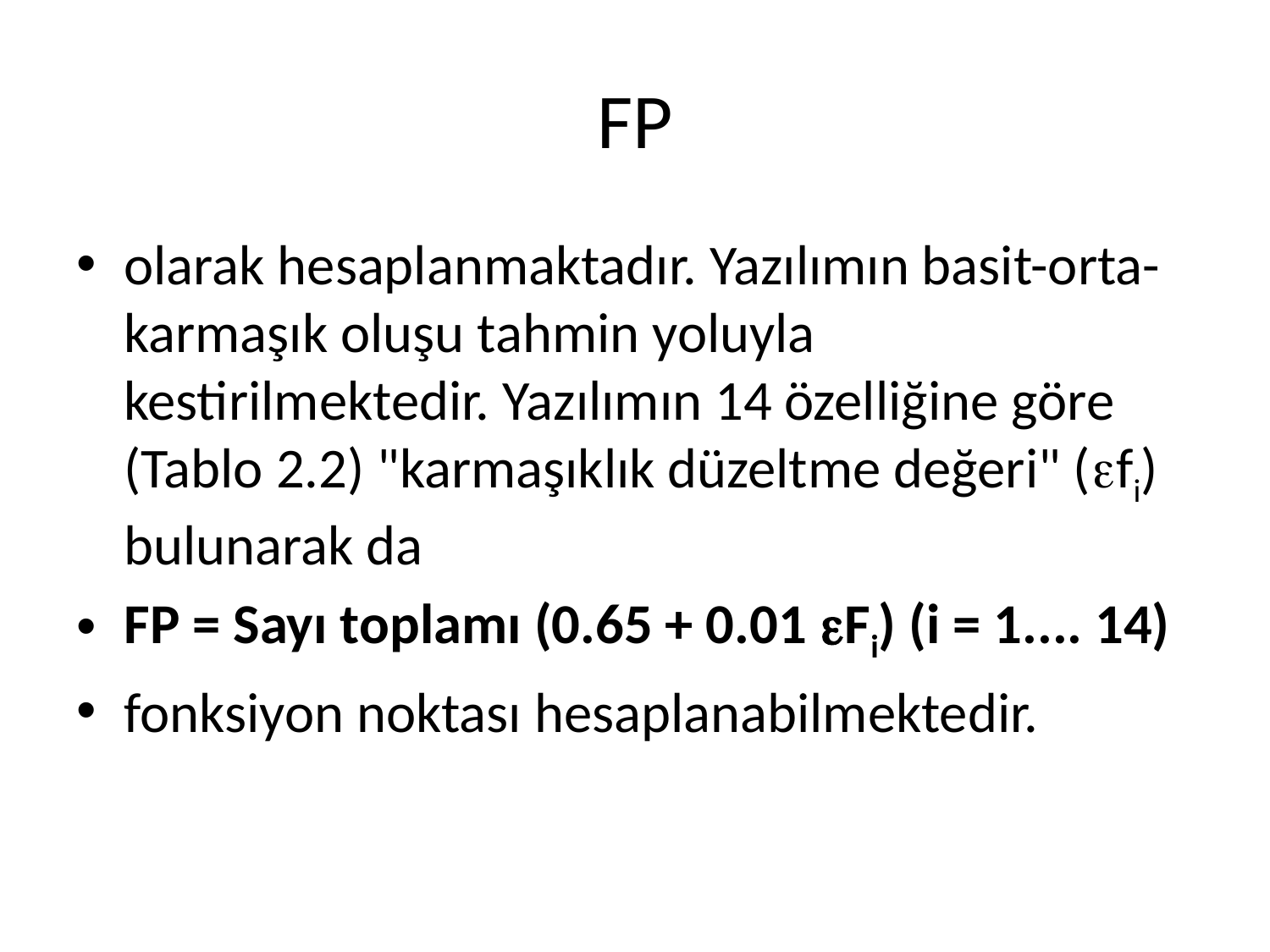

# FP
olarak hesaplanmaktadır. Yazılımın basit-orta-karmaşık oluşu tahmin yoluyla kestirilmektedir. Yazılımın 14 özelliğine göre (Tablo 2.2) "karmaşıklık düzeltme değeri" (εfi) bulunarak da
FP = Sayı toplamı (0.65 + 0.01 εFi) (i = 1.... 14)
fonksiyon noktası hesaplanabilmektedir.